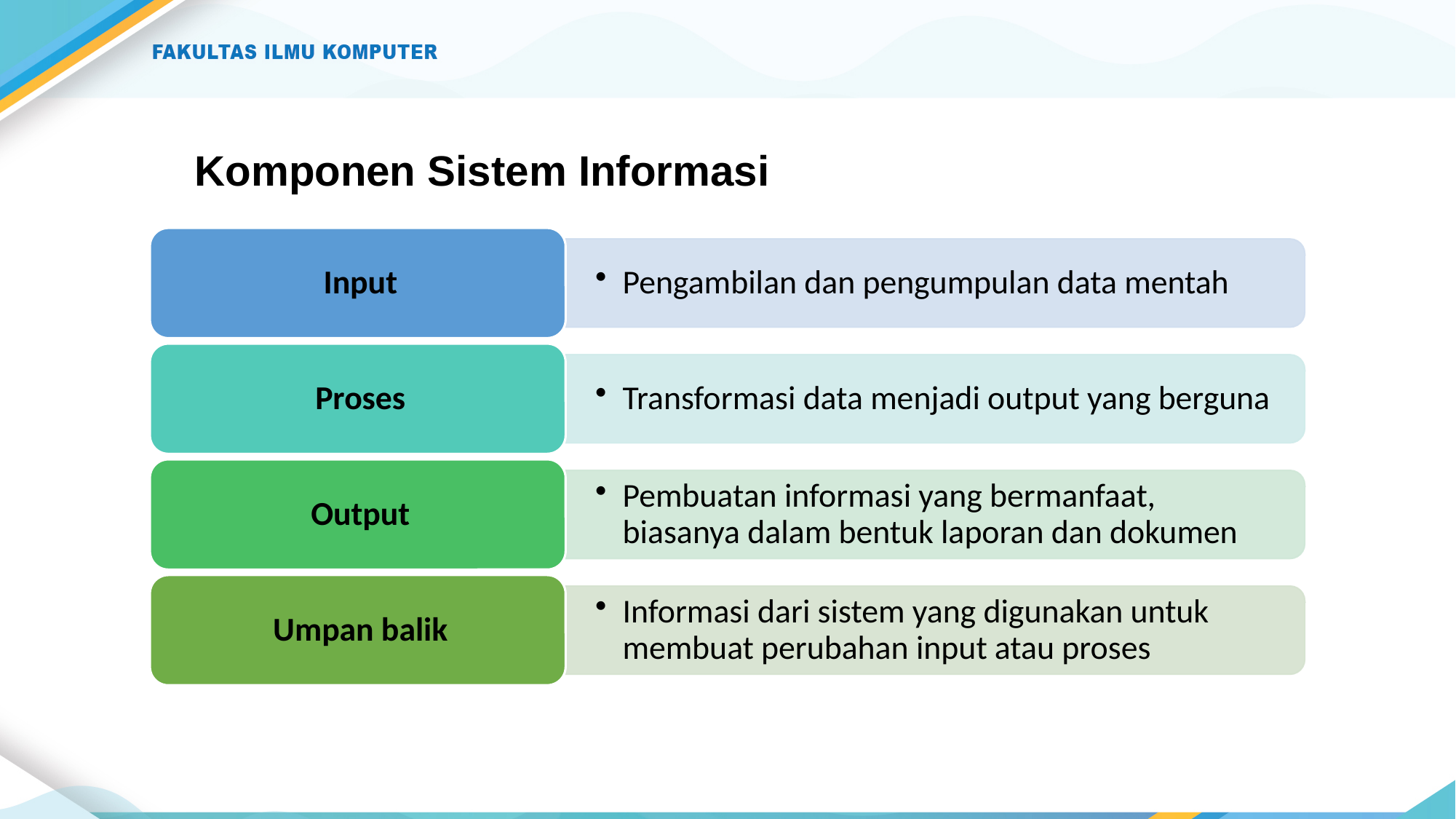

# Komponen Sistem Informasi
Pengambilan dan pengumpulan data mentah
Input
Transformasi data menjadi output yang berguna
Proses
Pembuatan informasi yang bermanfaat, biasanya dalam bentuk laporan dan dokumen
Output
Informasi dari sistem yang digunakan untuk membuat perubahan input atau proses
Umpan balik